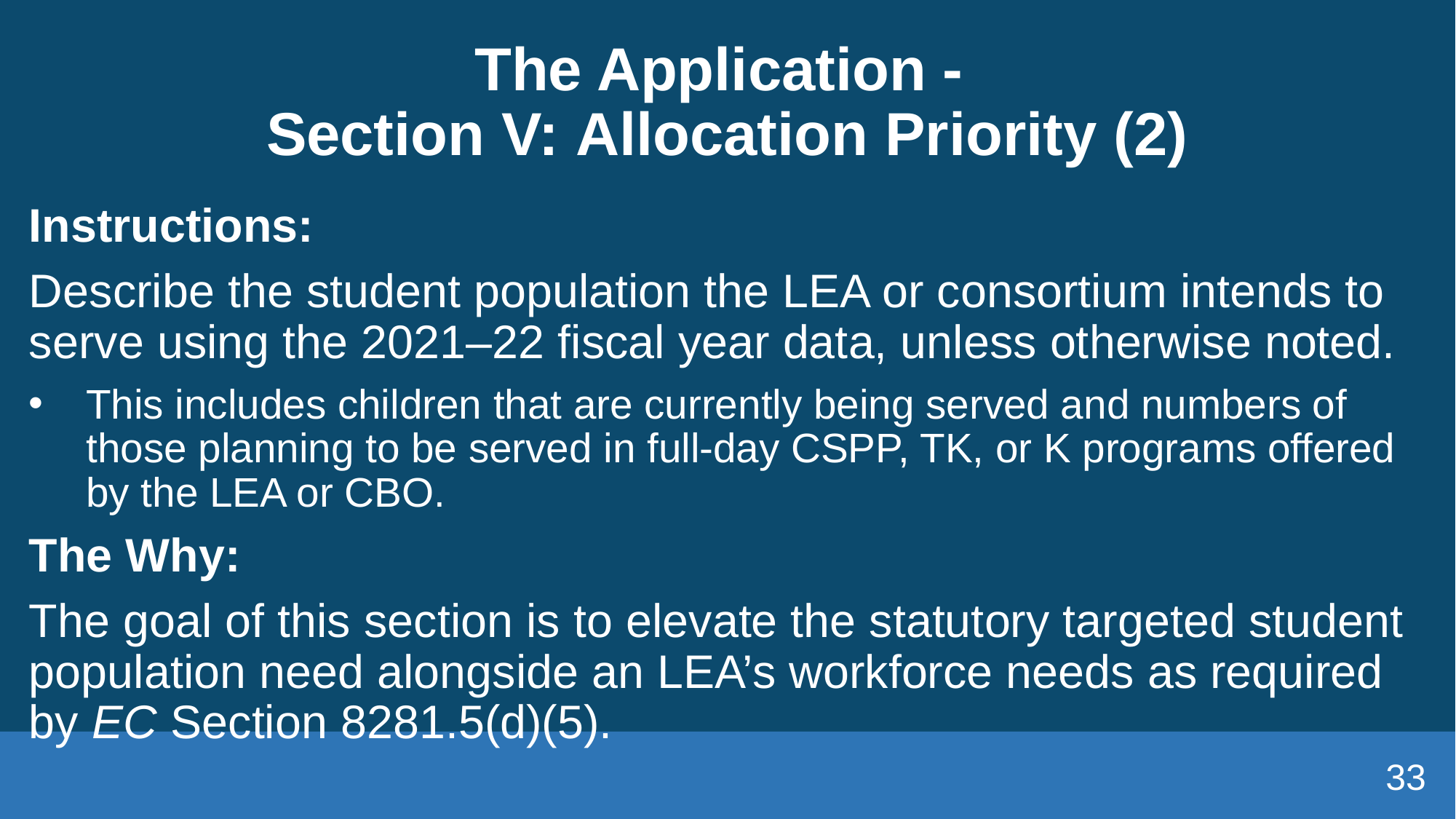

# The Application -  Section V: Allocation Priority (2)
Instructions:
Describe the student population the LEA or consortium intends to serve using the 2021–22 fiscal year data, unless otherwise noted.
This includes children that are currently being served and numbers of those planning to be served in full-day CSPP, TK, or K programs offered by the LEA or CBO.
The Why:
The goal of this section is to elevate the statutory targeted student population need alongside an LEA’s workforce needs as required by EC Section 8281.5(d)(5).

33